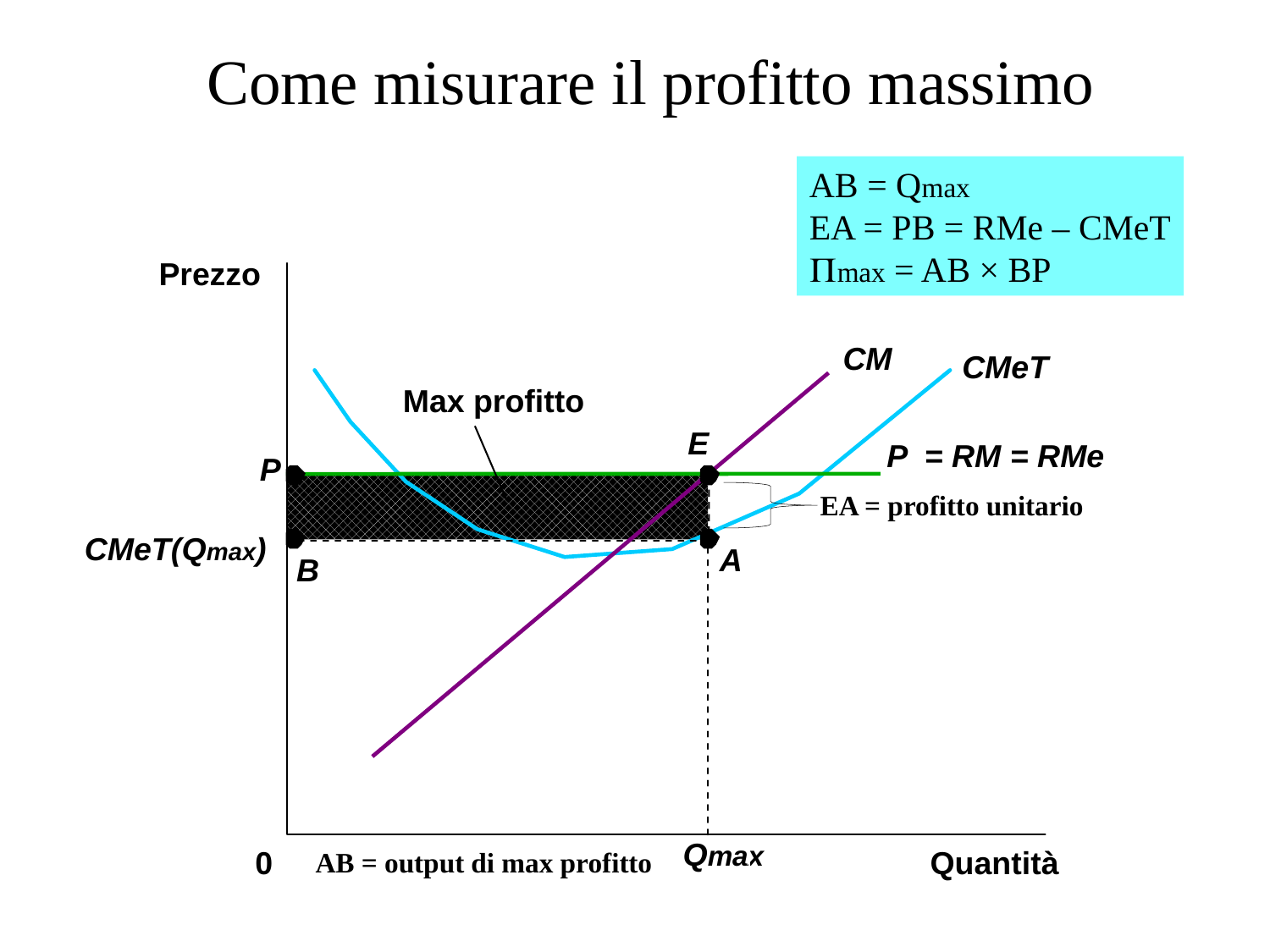

# Come misurare il profitto massimo
AB = Qmax
EA = PB = RMe – CMeT
Πmax = AB × BP
Prezzo

CM
CMeT

Max profitto
E

P  = RM = RMe
P

EA = profitto unitario

CMeT(Qmax)

A

B
Qmax
AB = output di max profitto
0
Quantità